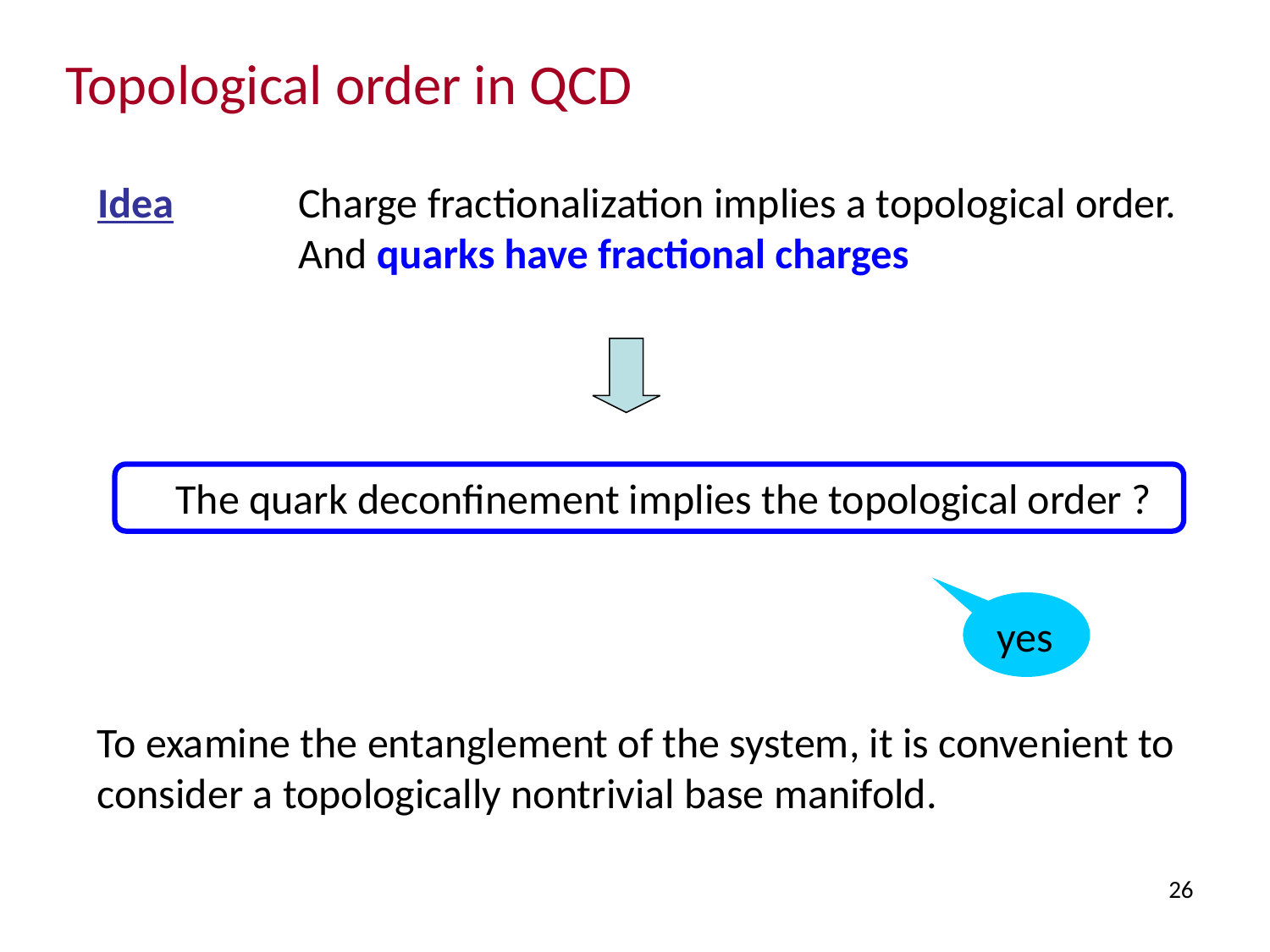

Topological order in QCD
Idea
Charge fractionalization implies a topological order. And quarks have fractional charges

The quark deconfinement implies the topological order ?

yes
To examine the entanglement of the system, it is convenient to consider a topologically nontrivial base manifold.
26